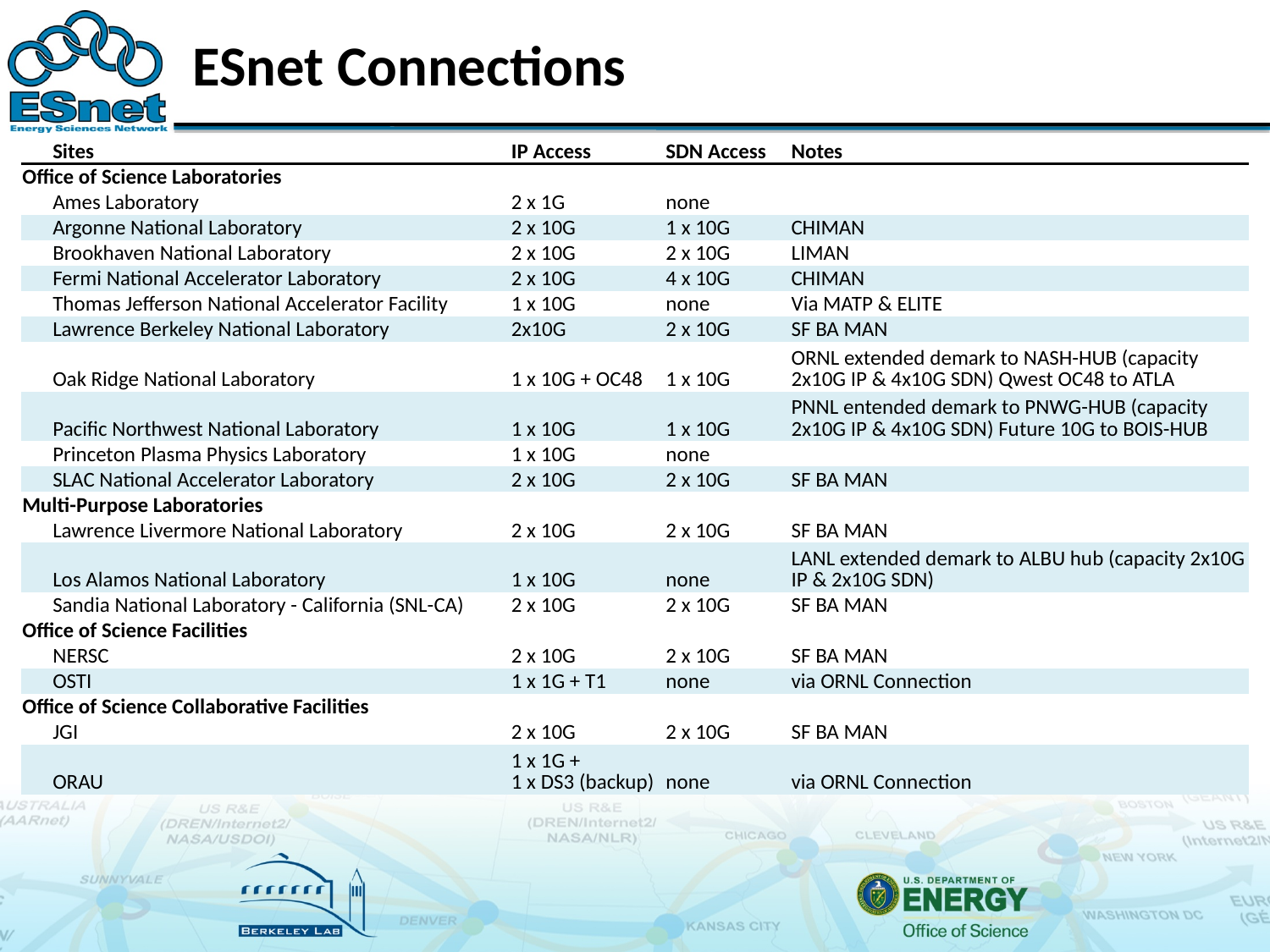

# ESnet Connections
|  | Sites | IP Access | SDN Access | Notes |
| --- | --- | --- | --- | --- |
| Office of Science Laboratories |  |  |  |  |
|  | Ames Laboratory | 2 x 1G | none |  |
|  | Argonne National Laboratory | 2 x 10G | 1 x 10G | CHIMAN |
|  | Brookhaven National Laboratory | 2 x 10G | 2 x 10G | LIMAN |
|  | Fermi National Accelerator Laboratory | 2 x 10G | 4 x 10G | CHIMAN |
|  | Thomas Jefferson National Accelerator Facility | 1 x 10G | none | Via MATP & ELITE |
|  | Lawrence Berkeley National Laboratory | 2x10G | 2 x 10G | SF BA MAN |
|  | Oak Ridge National Laboratory | 1 x 10G + OC48 | 1 x 10G | ORNL extended demark to NASH-HUB (capacity 2x10G IP & 4x10G SDN) Qwest OC48 to ATLA |
|  | Pacific Northwest National Laboratory | 1 x 10G | 1 x 10G | PNNL entended demark to PNWG-HUB (capacity 2x10G IP & 4x10G SDN) Future 10G to BOIS-HUB |
|  | Princeton Plasma Physics Laboratory | 1 x 10G | none |  |
|  | SLAC National Accelerator Laboratory | 2 x 10G | 2 x 10G | SF BA MAN |
| Multi-Purpose Laboratories |  |  |  |  |
|  | Lawrence Livermore National Laboratory | 2 x 10G | 2 x 10G | SF BA MAN |
|  | Los Alamos National Laboratory | 1 x 10G | none | LANL extended demark to ALBU hub (capacity 2x10G IP & 2x10G SDN) |
|  | Sandia National Laboratory - California (SNL-CA) | 2 x 10G | 2 x 10G | SF BA MAN |
| Office of Science Facilities |  |  |  |  |
|  | NERSC | 2 x 10G | 2 x 10G | SF BA MAN |
|  | OSTI | 1 x 1G + T1 | none | via ORNL Connection |
| Office of Science Collaborative Facilities |  |  |  |  |
|  | JGI | 2 x 10G | 2 x 10G | SF BA MAN |
|  | ORAU | 1 x 1G + 1 x DS3 (backup) | none | via ORNL Connection |